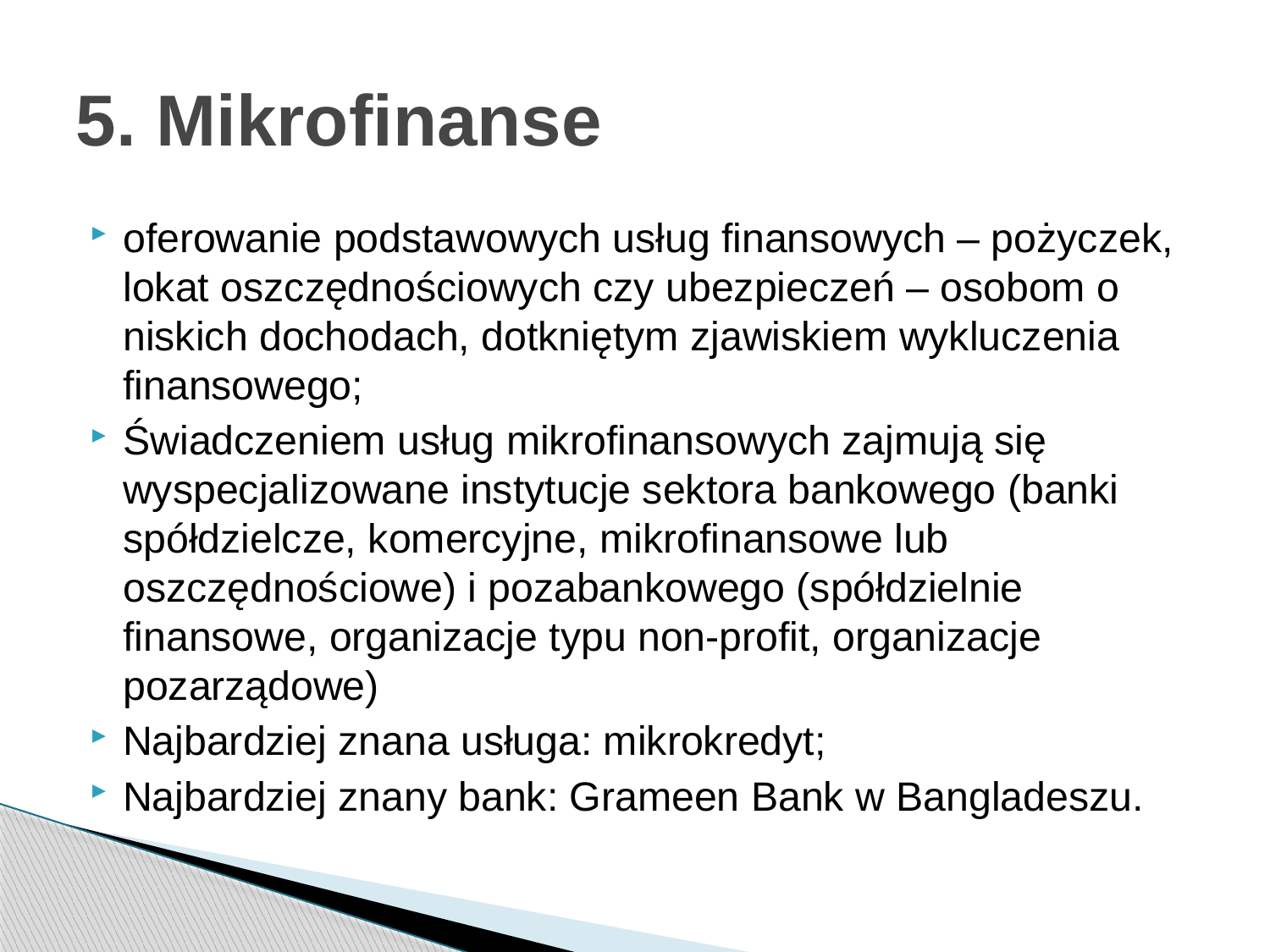

# 5. Mikrofinanse
oferowanie podstawowych usług finansowych – pożyczek, lokat oszczędnościowych czy ubezpieczeń – osobom o niskich dochodach, dotkniętym zjawiskiem wykluczenia finansowego;
Świadczeniem usług mikrofinansowych zajmują się wyspecjalizowane instytucje sektora bankowego (banki spółdzielcze, komercyjne, mikrofinansowe lub oszczędnościowe) i pozabankowego (spółdzielnie finansowe, organizacje typu non-profit, organizacje pozarządowe)
Najbardziej znana usługa: mikrokredyt;
Najbardziej znany bank: Grameen Bank w Bangladeszu.